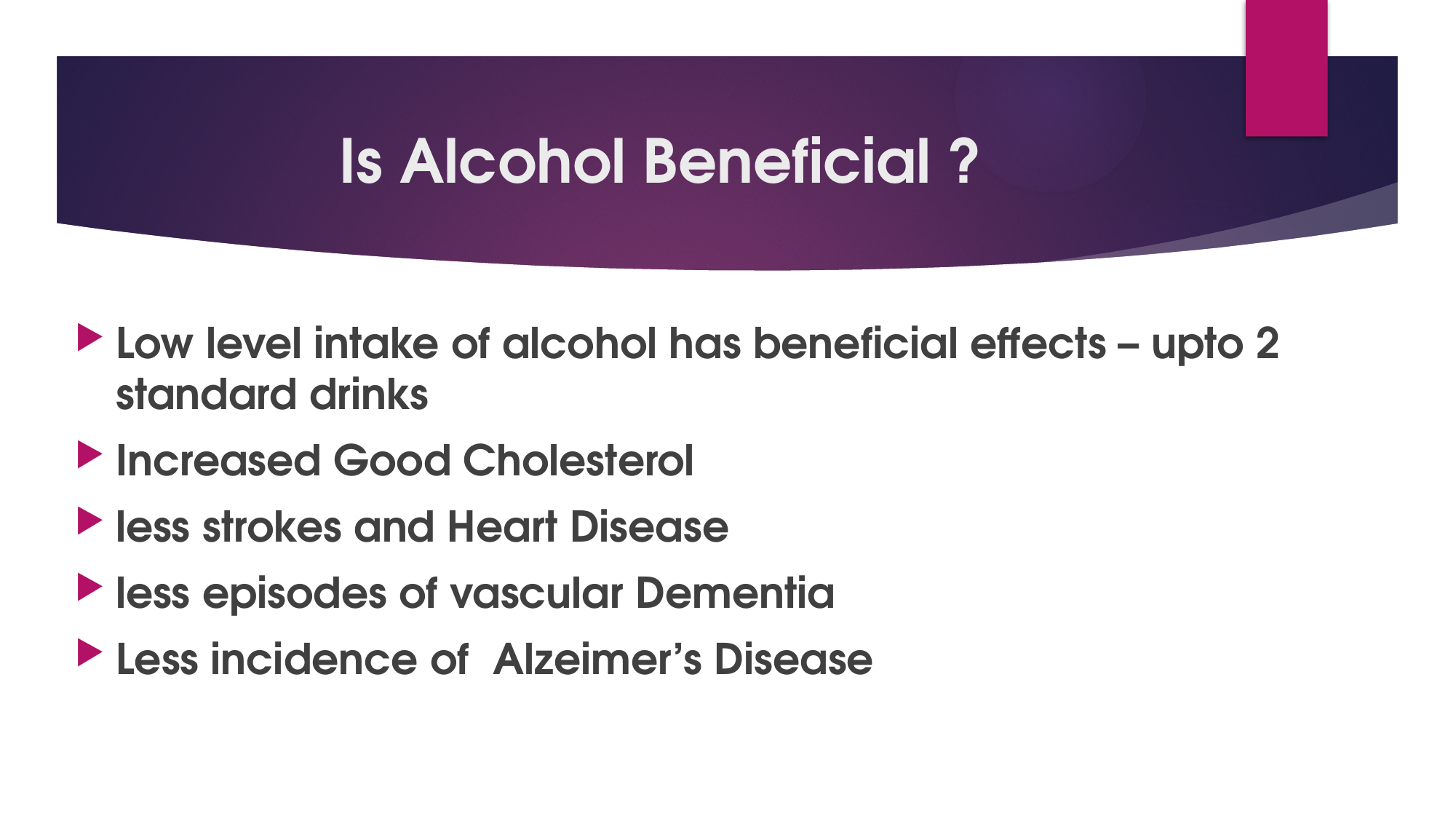

# Is Alcohol Beneficial ?
Low level intake of alcohol has beneficial effects – upto 2 standard drinks
Increased Good Cholesterol
less strokes and Heart Disease
less episodes of vascular Dementia
Less incidence of  Alzeimer’s Disease